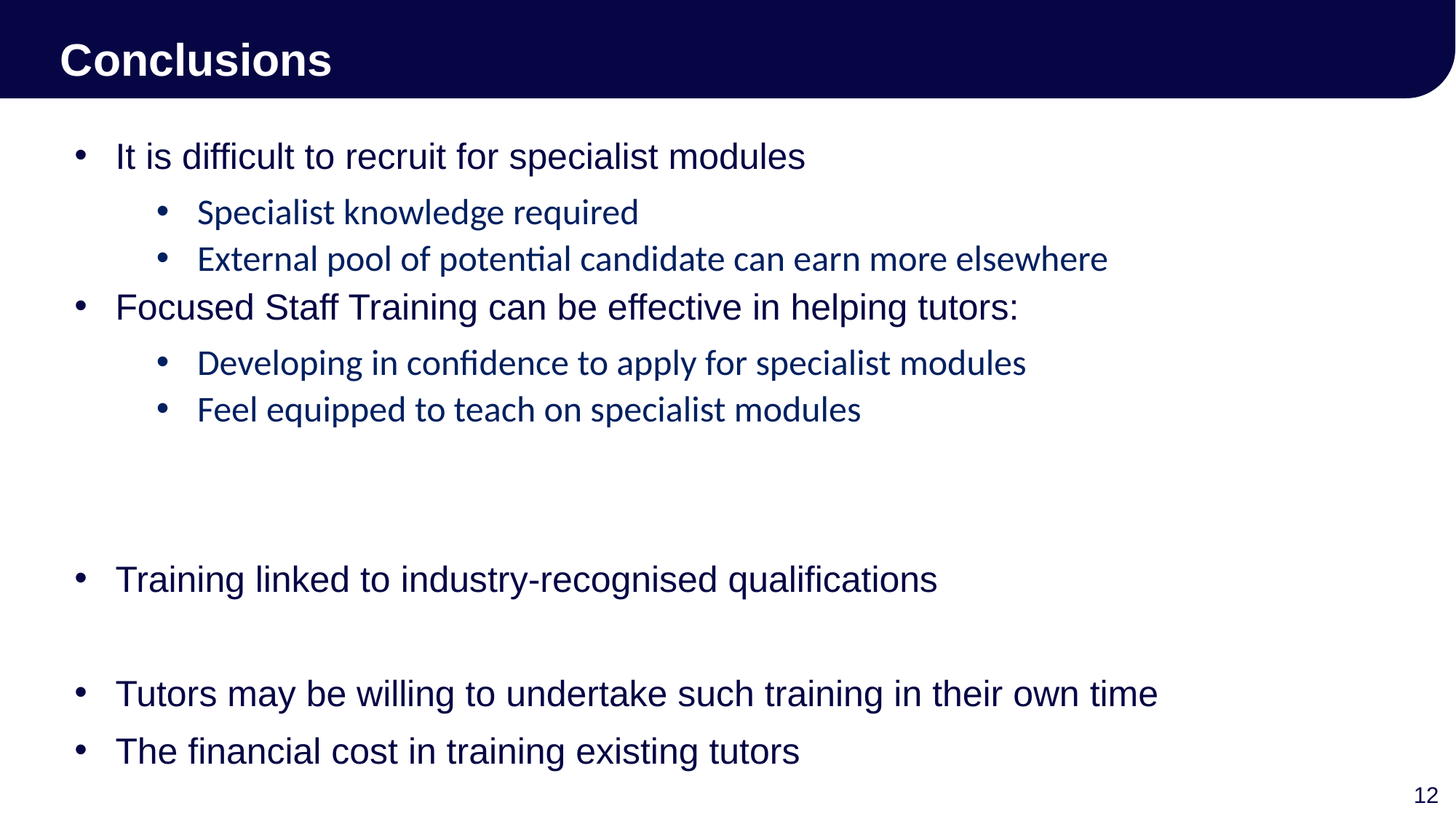

Conclusions
It is difficult to recruit for specialist modules
Specialist knowledge required
External pool of potential candidate can earn more elsewhere
Focused Staff Training can be effective in helping tutors:
Developing in confidence to apply for specialist modules
Feel equipped to teach on specialist modules

Training linked to industry-recognised qualifications

Tutors may be willing to undertake such training in their own time
The financial cost in training existing tutors